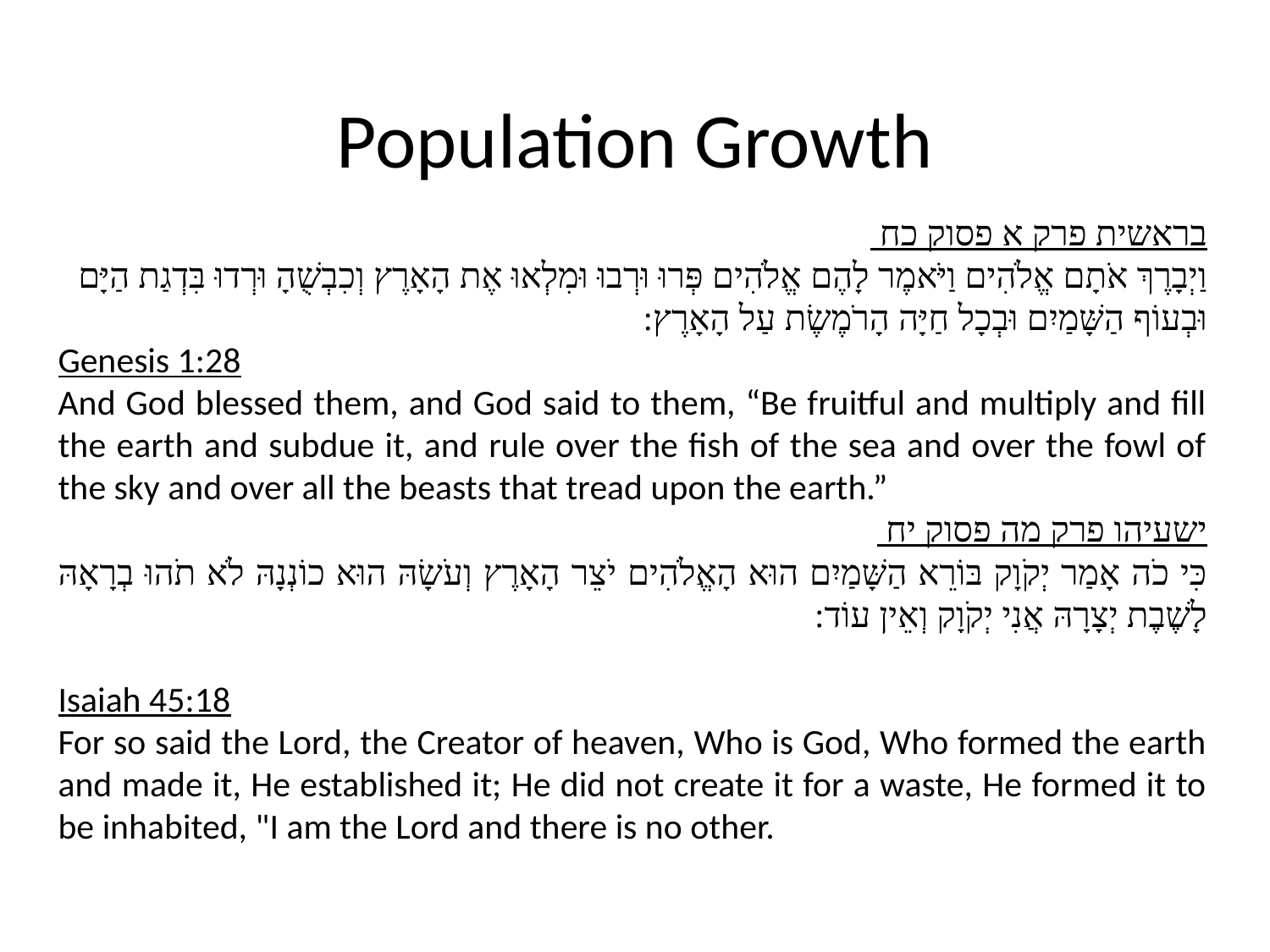

# Population Growth
בראשית פרק א פסוק כח
וַיְבָרֶךְ אֹתָם אֱלֹהִים וַיֹּאמֶר לָהֶם אֱלֹהִים פְּרוּ וּרְבוּ וּמִלְאוּ אֶת הָאָרֶץ וְכִבְשֻׁהָ וּרְדוּ בִּדְגַת הַיָּם וּבְעוֹף הַשָּׁמַיִם וּבְכָל חַיָּה הָרֹמֶשֶׂת עַל הָאָרֶץ:
Genesis 1:28
And God blessed them, and God said to them, “Be fruitful and multiply and fill the earth and subdue it, and rule over the fish of the sea and over the fowl of the sky and over all the beasts that tread upon the earth.”
ישעיהו פרק מה פסוק יח
כִּי כֹה אָמַר יְקֹוָק בּוֹרֵא הַשָּׁמַיִם הוּא הָאֱלֹהִים יֹצֵר הָאָרֶץ וְעֹשָׂהּ הוּא כוֹנְנָהּ לֹא תֹהוּ בְרָאָהּ לָשֶׁבֶת יְצָרָהּ אֲנִי יְקֹוָק וְאֵין עוֹד:

Isaiah 45:18
For so said the Lord, the Creator of heaven, Who is God, Who formed the earth and made it, He established it; He did not create it for a waste, He formed it to be inhabited, "I am the Lord and there is no other.